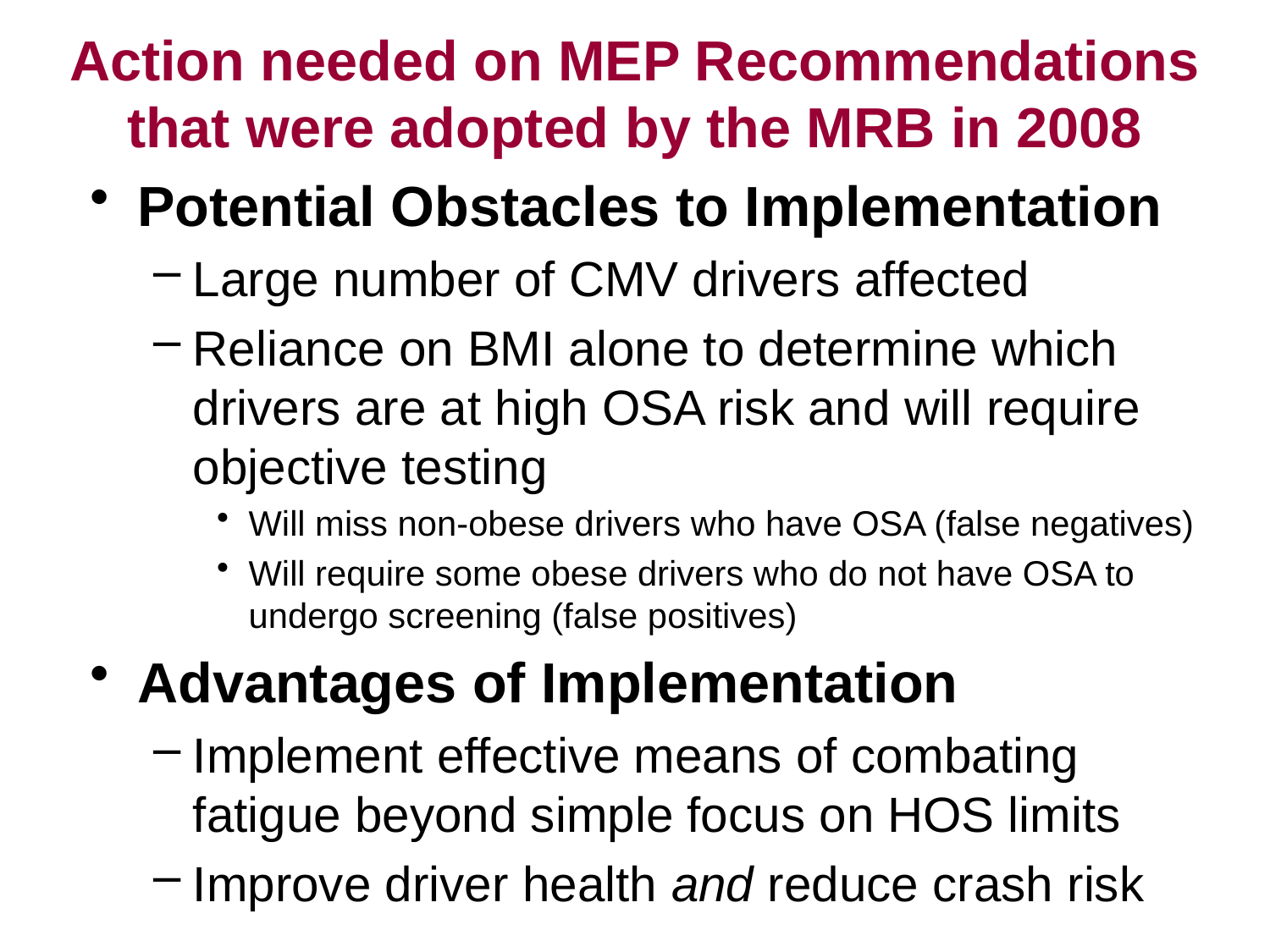

# Action needed on MEP Recommendations that were adopted by the MRB in 2008
Potential Obstacles to Implementation
Large number of CMV drivers affected
Reliance on BMI alone to determine which drivers are at high OSA risk and will require objective testing
Will miss non-obese drivers who have OSA (false negatives)
Will require some obese drivers who do not have OSA to undergo screening (false positives)
Advantages of Implementation
Implement effective means of combating fatigue beyond simple focus on HOS limits
Improve driver health and reduce crash risk